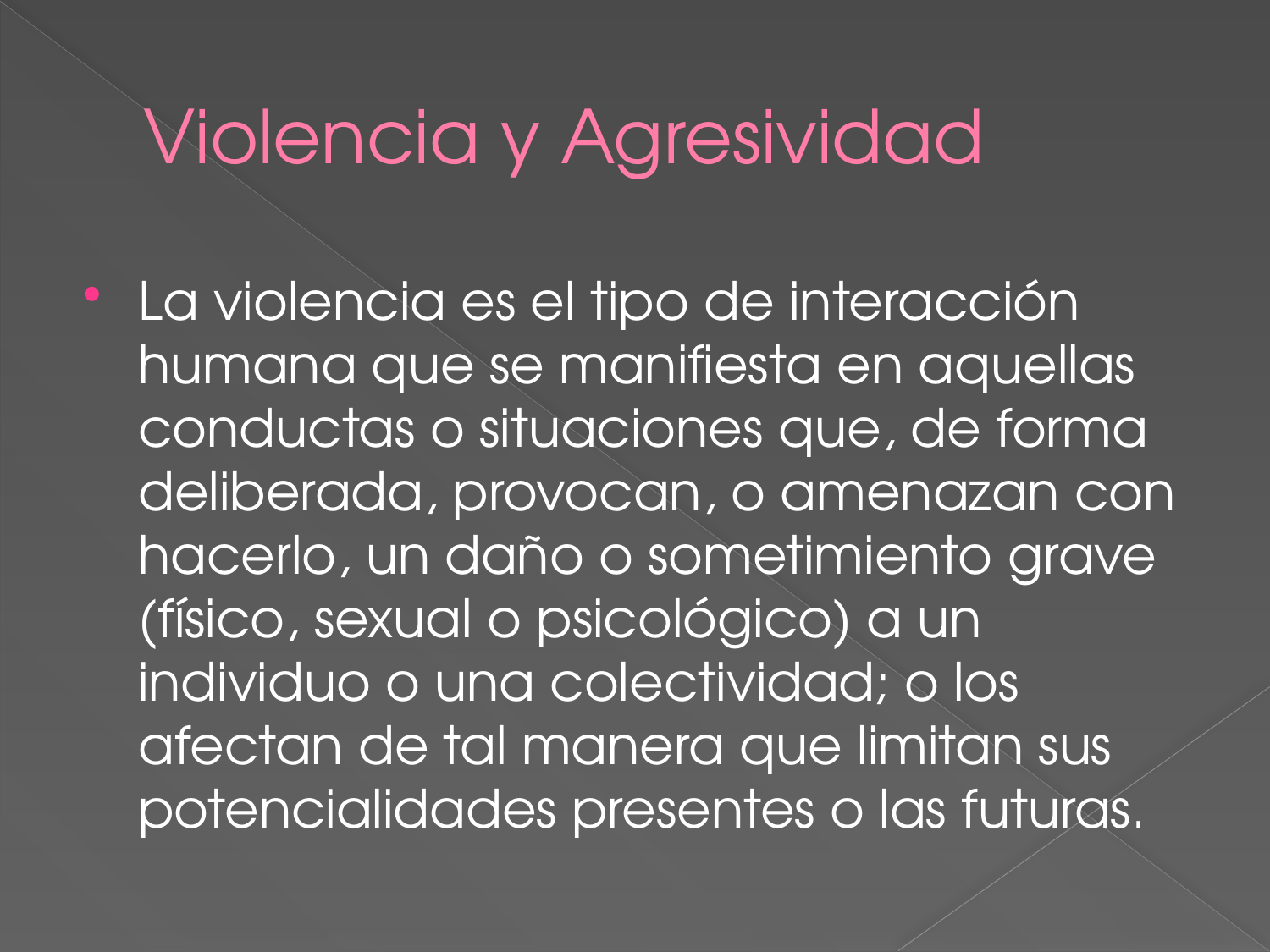

# Violencia y Agresividad
La violencia es el tipo de interacción humana que se manifiesta en aquellas conductas o situaciones que, de forma deliberada, provocan, o amenazan con hacerlo, un daño o sometimiento grave (físico, sexual o psicológico) a un individuo o una colectividad; o los afectan de tal manera que limitan sus potencialidades presentes o las futuras.